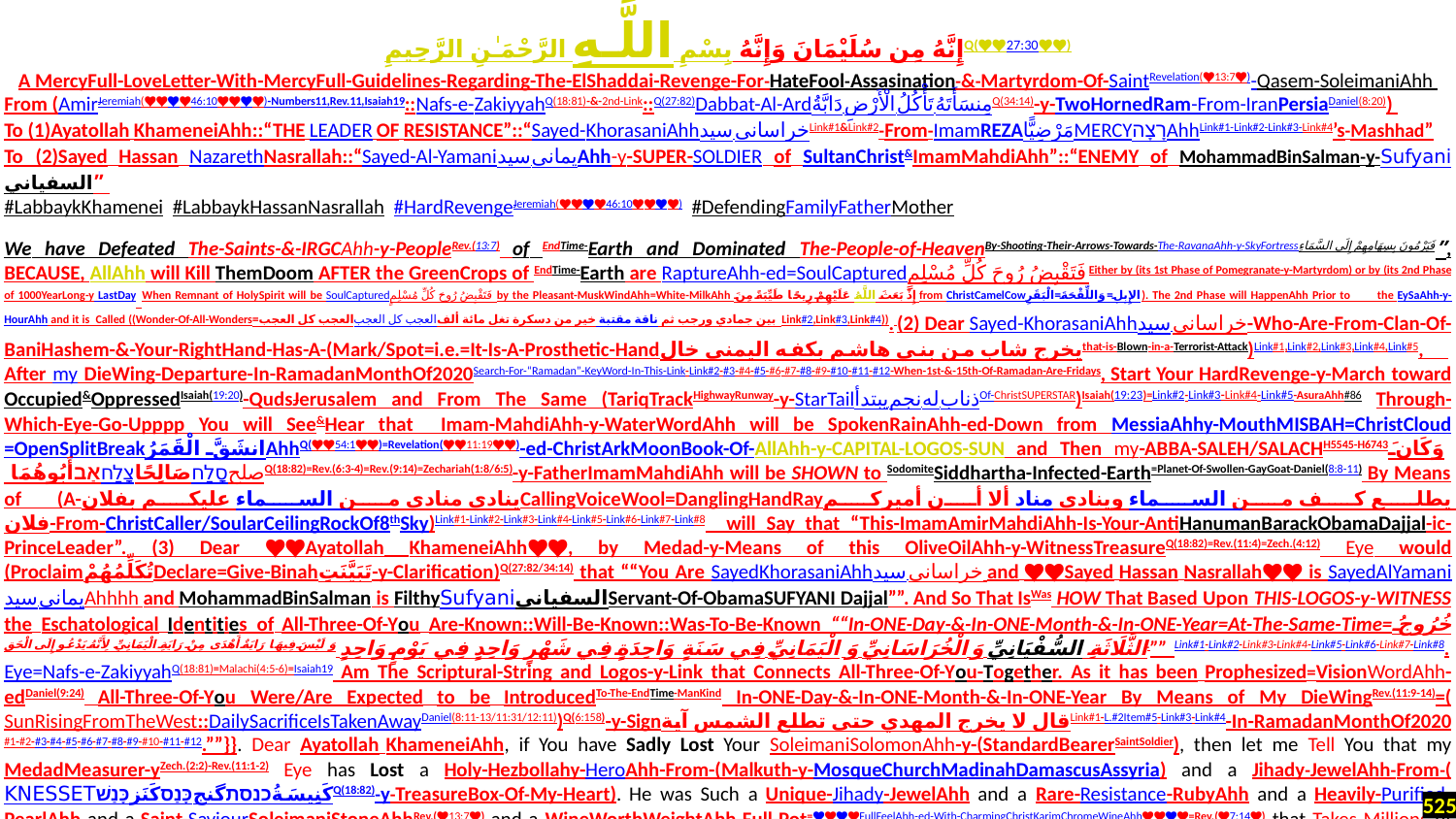

إِنَّهُ مِن سُلَيْمَانَ وَإِنَّهُ بِسْمِ اللَّـهِ الرَّحْمَـٰنِ الرَّحِيمِQ(♥♥27:30♥♥)
A MercyFull-LoveLetter-With-MercyFull-Guidelines-Regarding-The-ElShaddai-Revenge-For-HateFool-Assasination-&-Martyrdom-Of-SaintRevelation(♥13:7♥)-Qasem-SoleimaniAhh
From (AmirJeremiah(♥♥♥♥46:10♥♥♥♥)-Numbers11,Rev.11,Isaiah19::Nafs-e-ZakiyyahQ(18:81)-&-2nd-Link::Q(27:82)Dabbat-Al-Ardدَابَّةُ الْأَرْضِ تَأْكُلُ مِنسَأَتَهُQ(34:14)-y-TwoHornedRam-From-IranPersiaDaniel(8:20))
To (1)Ayatollah KhameneiAhh::“THE LEADER OF RESISTANCE”::“Sayed-KhorasaniAhhسید خراسانیLink#1&Link#2-From-ImamREZAمَرْضِيًّاMERCYרָצָהAhhLink#1-Link#2-Link#3-Link#4’s-Mashhad”
To (2)Sayed Hassan NazarethNasrallah::“Sayed-Al-Yamaniسید یمانیAhh-y-SUPER-SOLDIER of SultanChrist&ImamMahdiAhh”::“ENEMY of MohammadBinSalman-y-Sufyaniالسفياني”
#LabbaykKhamenei  #LabbaykHassanNasrallah  #HardRevengeJeremiah(♥♥♥♥46:10♥♥♥♥)  #DefendingFamilyFatherMother

We have Defeated The-Saints-&-IRGCAhh-y-PeopleRev.(13:7) of EndTime-Earth and Dominated The-People-of-HeavenBy-Shooting-Their-Arrows-Towards-The-RavanaAhh-y-SkyFortressفَيَرْمُونَ بِسِهَامِهِمْ إِلَى السَّمَاءِ”, BECAUSE, AllAhh will Kill ThemDoom AFTER the GreenCrops of EndTime-Earth are RaptureAhh-ed=SoulCapturedفَتَقْبِضُ رُوحَ كُلِّ مُسْلِمٍEither by (its 1st Phase of Pomegranate-y-Martyrdom) or by (its 2nd Phase of 1000YearLong-y LastDay When Remnant of HolySpirit will be SoulCapturedفَتَقْبِضُ رُوحَ كُلِّ مُسْلِمٍ by the Pleasant-MuskWindAhh=White-MilkAhh إِذْ بَعَثَ اللَّهُ عَلَيْهِمْ رِيحًا طَيِّبَةً مِنَ from ChristCamelCowالإِبِلِ=وَاللِّقْحَةَ=الْبَقَرِ). The 2nd Phase will HappenAhh Prior to       the EySaAhh-y-HourAhh and it is  Called ((Wonder-Of-All-Wondersالعجب كل العجب=العجب كل العجب بين جمادي ورجب ثم ناقة مقتبة خير من دسكرة تغل مائة ألف Link#2,Link#3,Link#4)). (2) Dear Sayed-KhorasaniAhhسید خراسانی-Who-Are-From-Clan-Of-BaniHashem-&-Your-RightHand-Has-A-(Mark/Spot=i.e.=It-Is-A-Prosthetic-Handيخرج شاب من بني هاشم بكفه اليمنى خالthat-is-Blown-in-a-Terrorist-Attack)Link#1,Link#2,Link#3,Link#4,Link#5,    After my DieWing-Departure-In-RamadanMonthOf2020Search-For-“Ramadan”-KeyWord-In-This-Link-Link#2-#3-#4-#5-#6-#7-#8-#9-#10-#11-#12-When-1st-&-15th-Of-Ramadan-Are-Fridays, Start Your HardRevenge-y-March toward Occupied&OppressedIsaiah(19:20)-QudsJerusalem and From The Same (TariqTrackHighwayRunway-y-StarTailيبتدأ نجم له ذنابOf-ChristSUPERSTAR)Isaiah(19:23)=Link#2-Link#3-Link#4-Link#5-AsuraAhh#86 Through-Which-Eye-Go-Upppp You will See&Hear that  Imam-MahdiAhh-y-WaterWordAhh will be SpokenRainAhh-ed-Down from MessiaAhhy-MouthMISBAH=ChristCloud =OpenSplitBreakانشَقَّ الْقَمَرُAhhQ(♥♥54:1♥♥)=Revelation(♥♥11:19♥♥)-ed-ChristArkMoonBook-Of-AllAhh-y-CAPITAL-LOGOS-SUN and Then my-ABBA-SALEH/SALACHH5545-H6743وَكَانَ אַבأَبُوهُمَا צָלַחصَالِحًاסָלַחصلحQ(18:82)=Rev.(6:3-4)=Rev.(9:14)=Zechariah(1:8/6:5)-y-FatherImamMahdiAhh will be SHOWN to SodomiteSiddhartha-Infected-Earth=Planet-Of-Swollen-GayGoat-Daniel(8:8-11) By Means of (A-ينادي منادي من السماء عليكم بفلانCallingVoiceWool=DanglingHandRayيطلع كف من السماء وينادي مناد ألا أن أميركم فلان-From-ChristCaller/SoularCeilingRockOf8thSky)Link#1-Link#2-Link#3-Link#4-Link#5-Link#6-Link#7-Link#8  will Say that “This-ImamAmirMahdiAhh-Is-Your-AntiHanumanBarackObamaDajjal-ic-PrinceLeader”. (3) Dear ♥♥Ayatollah KhameneiAhh♥♥, by Medad-y-Means of this OliveOilAhh-y-WitnessTreasureQ(18:82)=Rev.(11:4)=Zech.(4:12) Eye would (ProclaimتُكَلِّمُهُمْDeclare=Give-Binahتَبَيَّنَتِ-y-Clarification)Q(27:82/34:14) that ““You Are SayedKhorasaniAhhسید خراسانی and ♥♥Sayed Hassan Nasrallah♥♥ is SayedAlYamaniسید یمانیAhhhh and MohammadBinSalman is FilthySufyaniالسفيانيServant-Of-ObamaSUFYANI Dajjal””. And So That IsWas HOW That Based Upon THIS-LOGOS-y-WITNESS the Eschatological Identities of All-Three-Of-You Are-Known::Will-Be-Known::Was-To-Be-Known ““In-ONE-Day-&-In-ONE-Month-&-In-ONE-Year=At-The-Same-Time=خُرُوجُ الثَّلَاثَةِ السُّفْيَانِيِّ وَ الْخُرَاسَانِيِّ وَ الْيَمَانِيِّ فِي سَنَةٍ وَاحِدَةٍ فِي شَهْرٍ وَاحِدٍ فِي يَوْمٍ وَاحِدٍ وَ لَيْسَ فِيهَا رَايَةٌ أَهْدَى مِنْ رَايَةِ الْيَمَانِيِّ لِأَنَّهُ يَدْعُو إِلَى الْحَق.”” Link#1-Link#2-Link#3-Link#4-Link#5-Link#6-Link#7-Link#8. Eye=Nafs-e-ZakiyyahQ(18:81)=Malachi(4:5-6)=Isaiah19 Am The Scriptural-String and Logos-y-Link that Connects All-Three-Of-You-Together. As it has been Prophesized=VisionWordAhh-edDaniel(9:24) All-Three-Of-You Were/Are Expected to be IntroducedTo-The-EndTime-ManKind In-ONE-Day-&-In-ONE-Month-&-In-ONE-Year By Means of My DieWingRev.(11:9-14)=(SunRisingFromTheWest::DailySacrificeIsTakenAwayDaniel(8:11-13/11:31/12:11))Q(6:158)-y-Signقال لا يخرج المهدي حتى تطلع الشمس آيةLink#1-L.#2Item#5-Link#3-Link#4-In-RamadanMonthOf2020#1-#2-#3-#4-#5-#6-#7-#8-#9-#10-#11-#12.””}}. Dear Ayatollah KhameneiAhh, if You have Sadly Lost Your SoleimaniSolomonAhh-y-(StandardBearerSaintSoldier), then let me Tell You that my MedadMeasurer-yZech.(2:2)-Rev.(11:1-2) Eye has Lost a Holy-Hezbollahy-HeroAhh-From-(Malkuth-y-MosqueChurchMadinahDamascusAssyria) and a Jihady-JewelAhh-From-(KNESSETكَنِيسَةُכנסתگنجכָּנַסكَنَزכָּנַשׁQ(18:82)-y-TreasureBox-Of-My-Heart). He was Such a Unique-Jihady-JewelAhh and a Rare-Resistance-RubyAhh and a Heavily-Purified-PearlAhh and a Saint-SaviourSoleimaniStoneAhhRev.(♥13:7♥) and a WineWorthWeightAhh-Full-Pot=♥♥♥♥FullFeelAhh-ed-With-CharmingChristKarimChromeWineAhh♥♥♥♥=Rev.(♥7:14♥) that Takes Millions of Believing Mothers to Give Birth to Millions of BaptizeAhh-ed-Babies so that Under the AllAhh-y-AlchemyAhh Only One of Them Might BeComeQ(41:11)   Him=SoleimaniSolomonAhh-y-DiamondAhhZec.(2:8). My KhameneiAhh-y Leader, as Part of my Testamentary-Trust&Will, Eye am Asking You to Let the EndTime World to Know

525